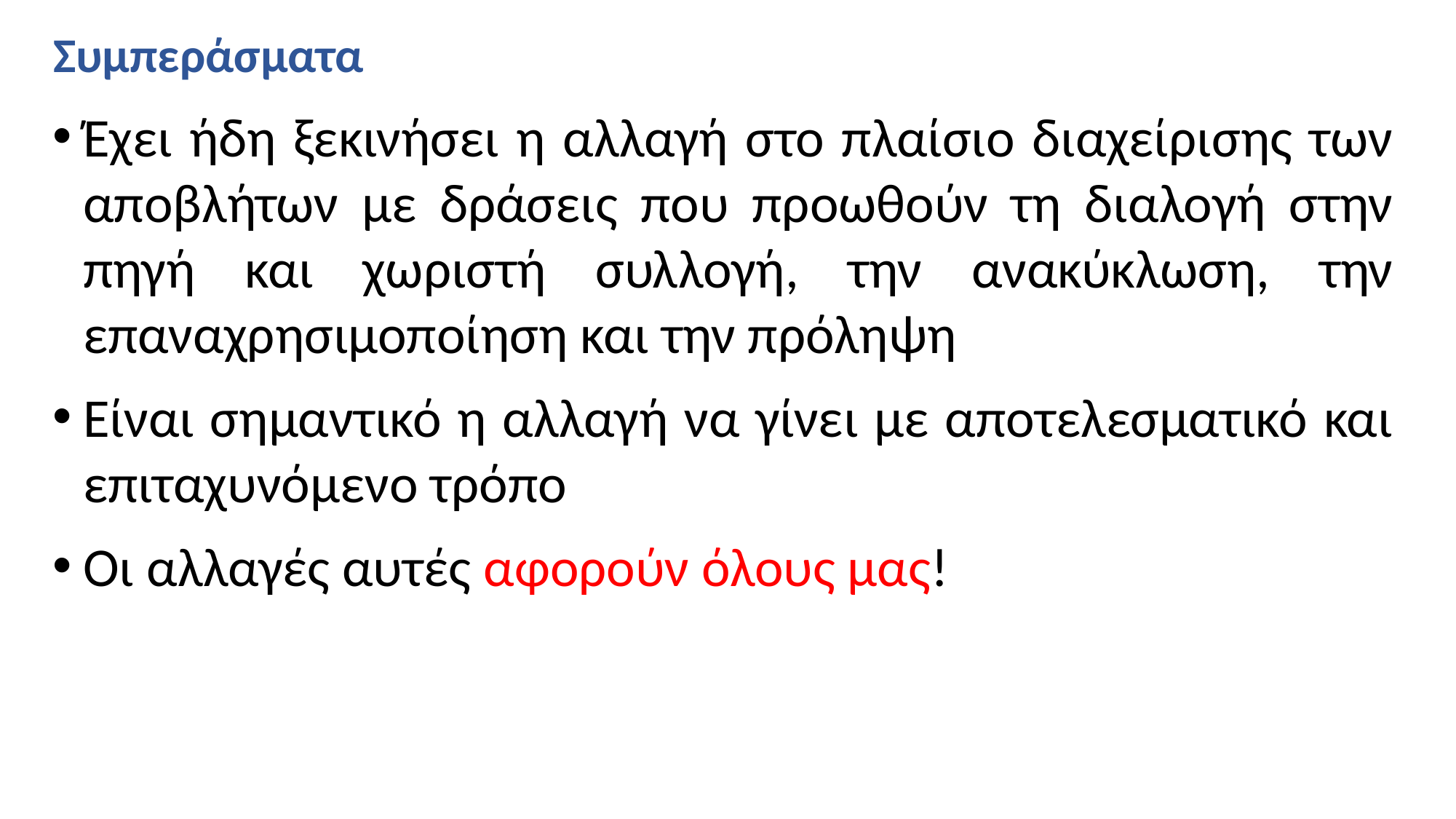

Συμπεράσματα
Έχει ήδη ξεκινήσει η αλλαγή στο πλαίσιο διαχείρισης των αποβλήτων με δράσεις που προωθούν τη διαλογή στην πηγή και χωριστή συλλογή, την ανακύκλωση, την επαναχρησιμοποίηση και την πρόληψη
Είναι σημαντικό η αλλαγή να γίνει με αποτελεσματικό και επιταχυνόμενο τρόπο
Οι αλλαγές αυτές αφορούν όλους μας!